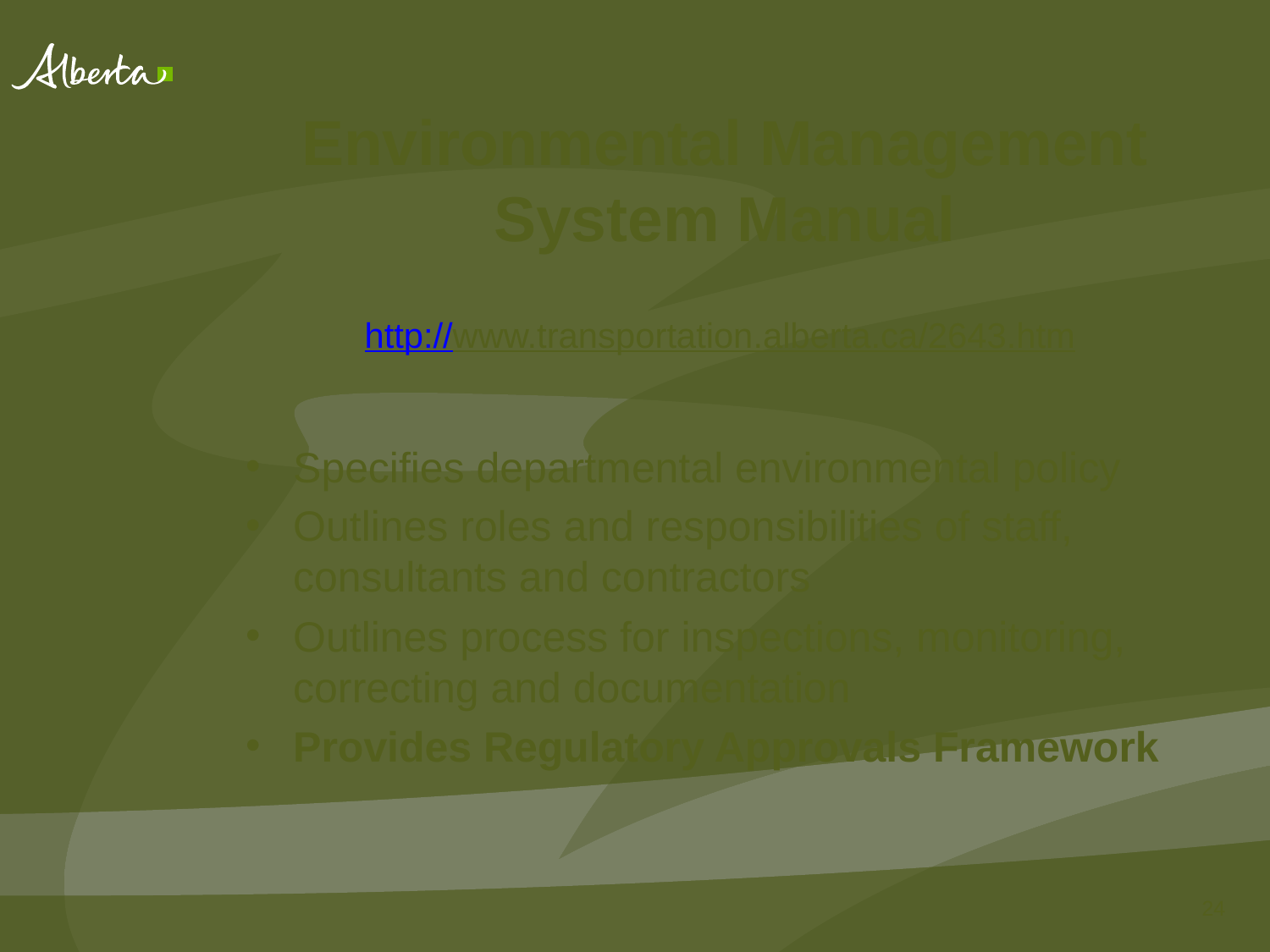

# Environmental Management System Manual
http://www.transportation.alberta.ca/2643.htm
Specifies departmental environmental policy
Outlines roles and responsibilities of staff, consultants and contractors
Outlines process for inspections, monitoring, correcting and documentation
Provides Regulatory Approvals Framework

24